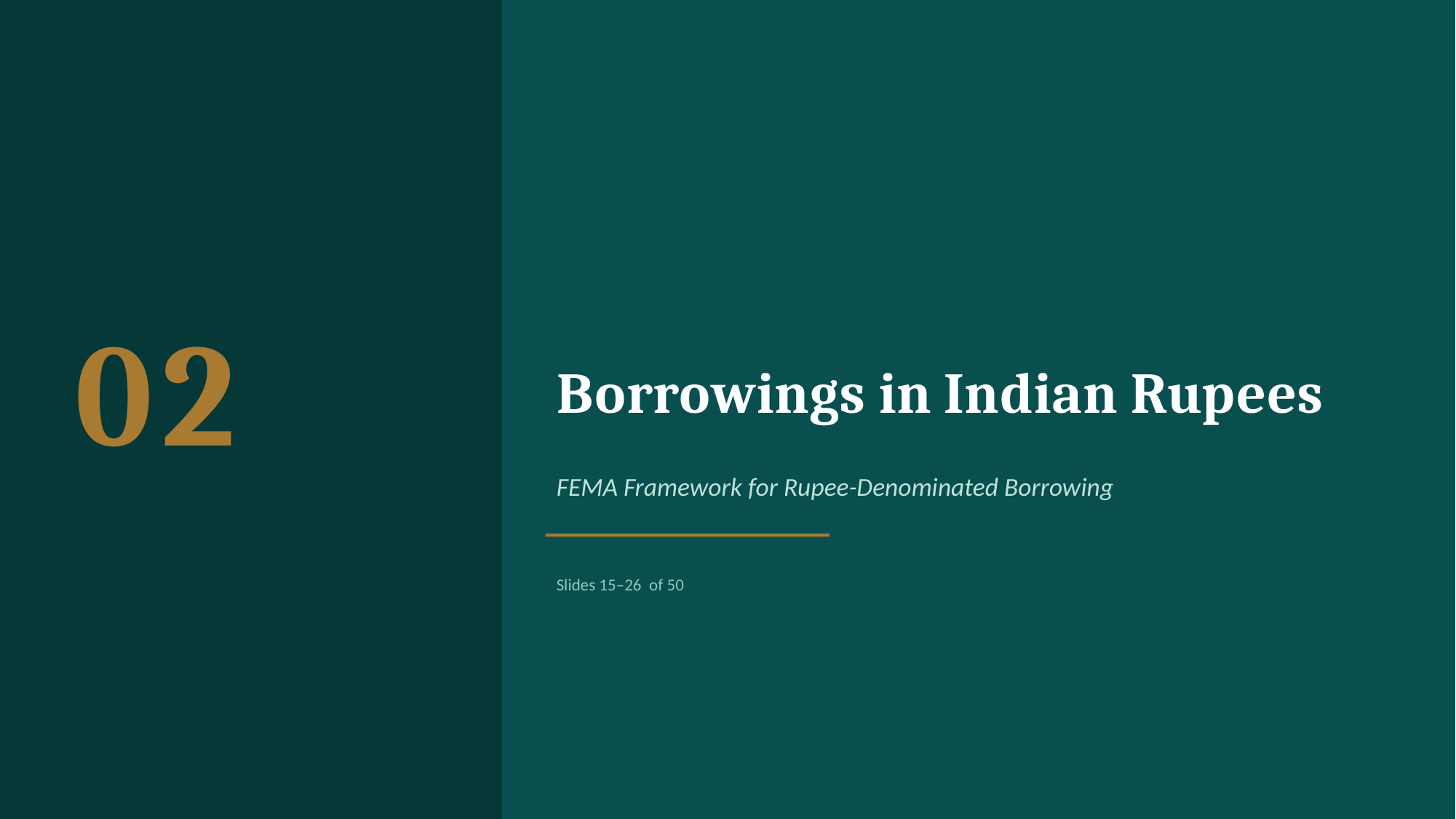

02
Borrowings in Indian Rupees
FEMA Framework for Rupee-Denominated Borrowing

Slides 15–26  of 50